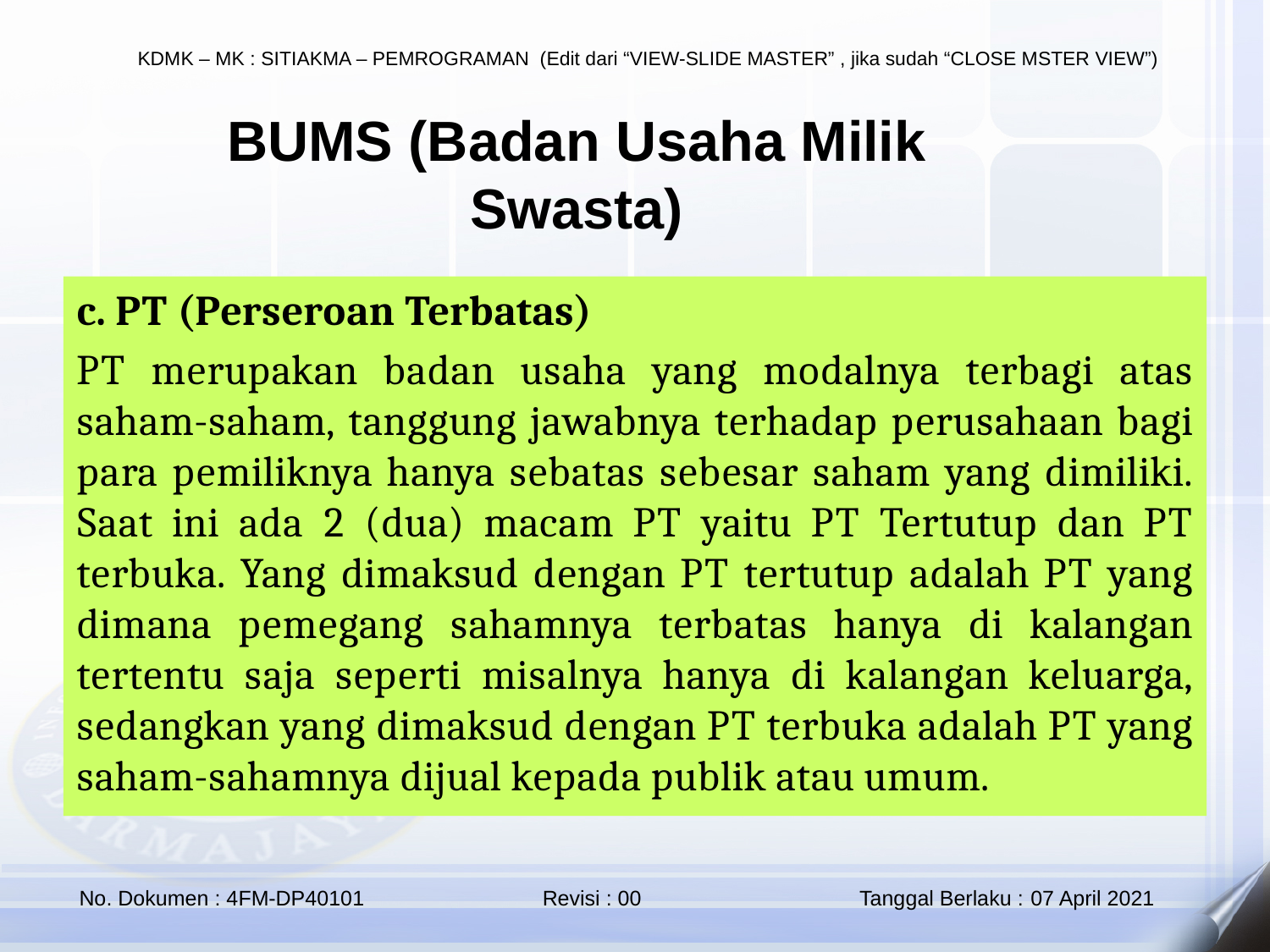

# BUMS (Badan Usaha Milik Swasta)
c. PT (Perseroan Terbatas)
PT merupakan badan usaha yang modalnya terbagi atas saham-saham, tanggung jawabnya terhadap perusahaan bagi para pemiliknya hanya sebatas sebesar saham yang dimiliki. Saat ini ada 2 (dua) macam PT yaitu PT Tertutup dan PT terbuka. Yang dimaksud dengan PT tertutup adalah PT yang dimana pemegang sahamnya terbatas hanya di kalangan tertentu saja seperti misalnya hanya di kalangan keluarga, sedangkan yang dimaksud dengan PT terbuka adalah PT yang saham-sahamnya dijual kepada publik atau umum.